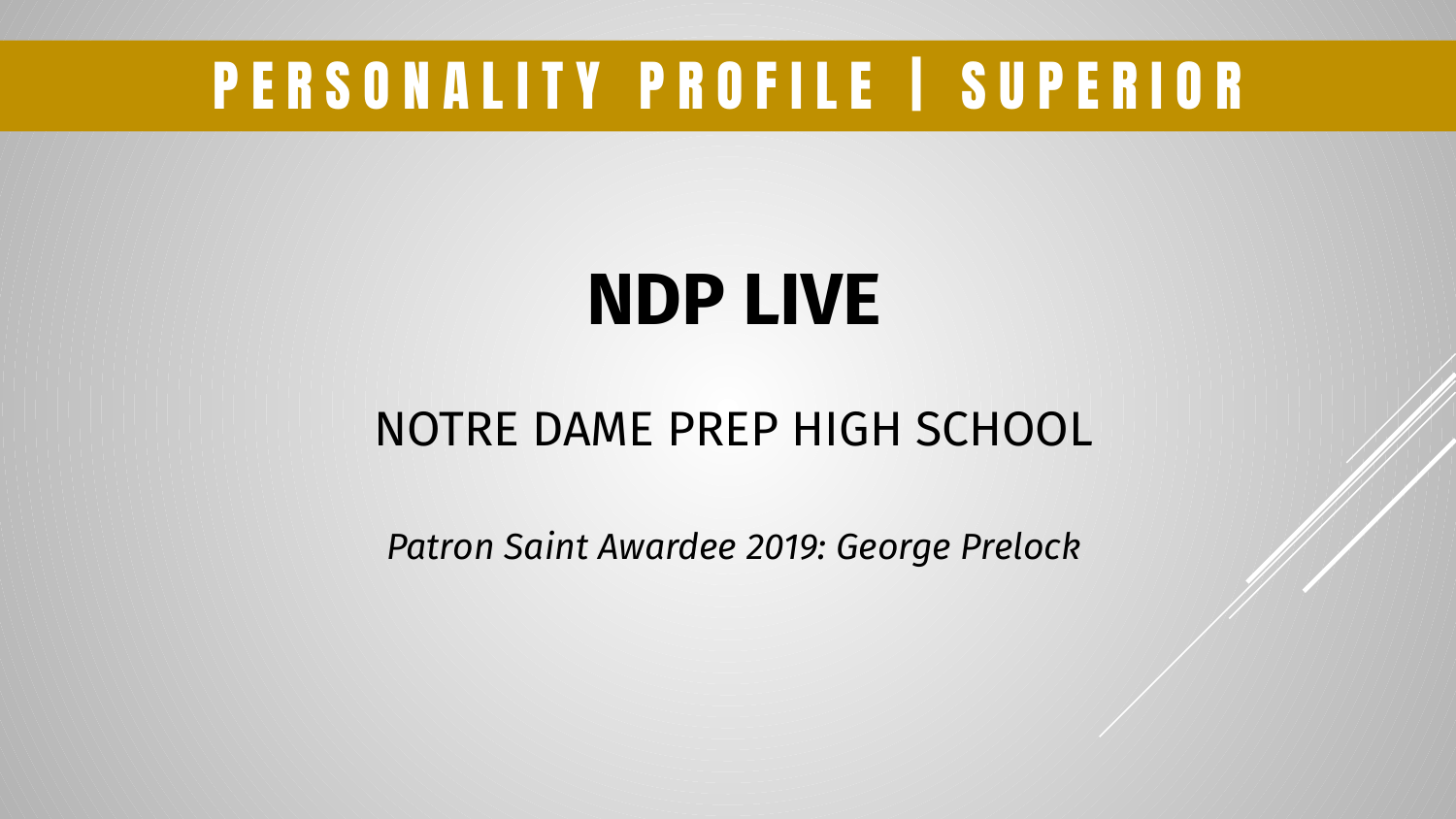

# P E R S O N A L I T Y   P R O F I L E   |   S U P E R I O R

NDP LIVE

NOTRE DAME PREP HIGH SCHOOL

Patron Saint Awardee 2019: George Prelock